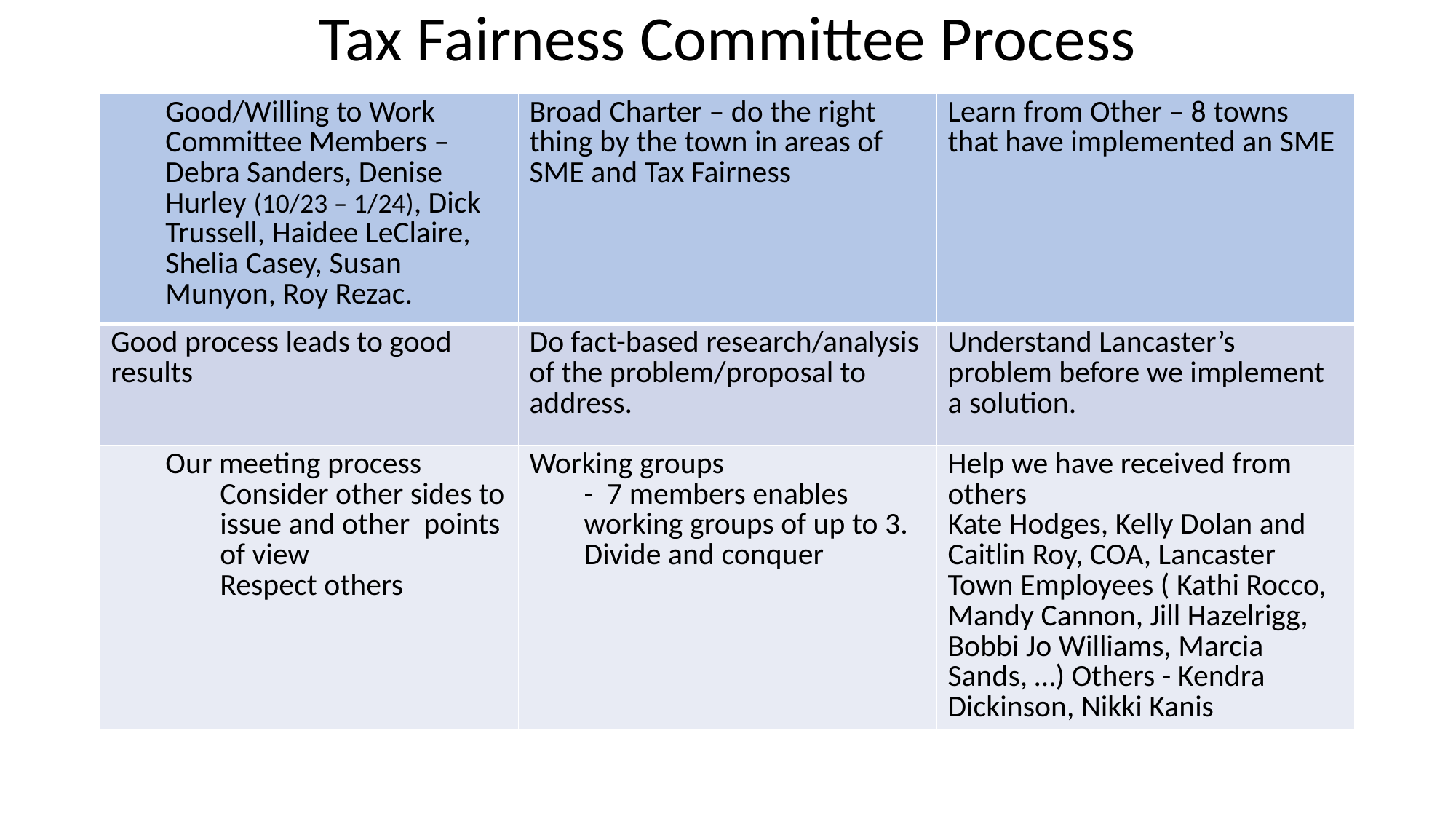

# Tax Fairness Committee Process
| Good/Willing to Work Committee Members – Debra Sanders, Denise Hurley (10/23 – 1/24), Dick Trussell, Haidee LeClaire, Shelia Casey, Susan Munyon, Roy Rezac. | Broad Charter – do the right thing by the town in areas of SME and Tax Fairness | Learn from Other – 8 towns that have implemented an SME |
| --- | --- | --- |
| Good process leads to good results | Do fact-based research/analysis of the problem/proposal to address. | Understand Lancaster’s problem before we implement a solution. |
| Our meeting process Consider other sides to issue and other points of view Respect others | Working groups - 7 members enables working groups of up to 3. Divide and conquer | Help we have received from others Kate Hodges, Kelly Dolan and Caitlin Roy, COA, Lancaster Town Employees ( Kathi Rocco, Mandy Cannon, Jill Hazelrigg, Bobbi Jo Williams, Marcia Sands, …) Others - Kendra Dickinson, Nikki Kanis |